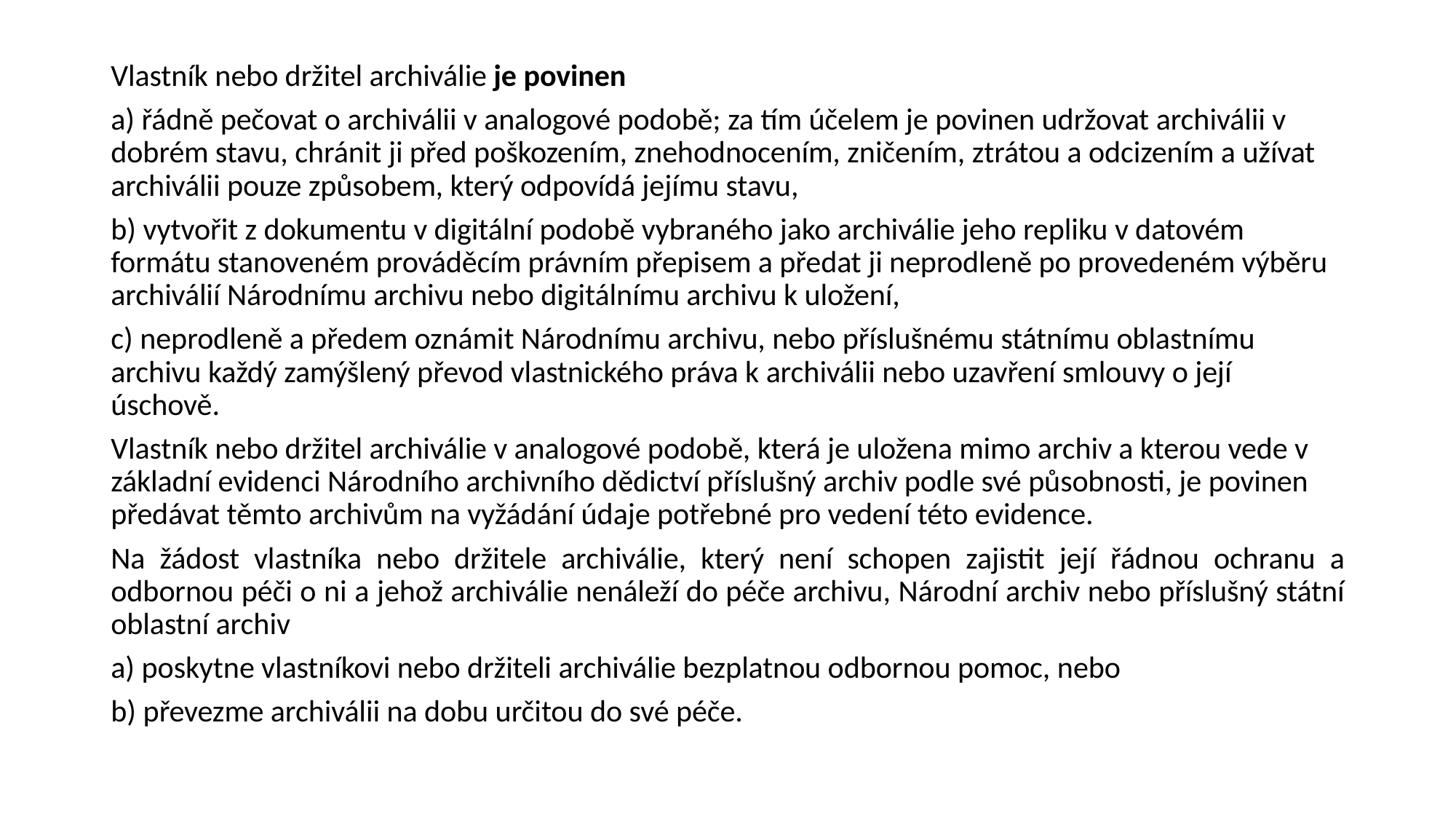

#
Vlastník nebo držitel archiválie je povinen
a) řádně pečovat o archiválii v analogové podobě; za tím účelem je povinen udržovat archiválii v dobrém stavu, chránit ji před poškozením, znehodnocením, zničením, ztrátou a odcizením a užívat archiválii pouze způsobem, který odpovídá jejímu stavu,
b) vytvořit z dokumentu v digitální podobě vybraného jako archiválie jeho repliku v datovém formátu stanoveném prováděcím právním přepisem a předat ji neprodleně po provedeném výběru archiválií Národnímu archivu nebo digitálnímu archivu k uložení,
c) neprodleně a předem oznámit Národnímu archivu, nebo příslušnému státnímu oblastnímu archivu každý zamýšlený převod vlastnického práva k archiválii nebo uzavření smlouvy o její úschově.
Vlastník nebo držitel archiválie v analogové podobě, která je uložena mimo archiv a kterou vede v základní evidenci Národního archivního dědictví příslušný archiv podle své působnosti, je povinen předávat těmto archivům na vyžádání údaje potřebné pro vedení této evidence.
Na žádost vlastníka nebo držitele archiválie, který není schopen zajistit její řádnou ochranu a odbornou péči o ni a jehož archiválie nenáleží do péče archivu, Národní archiv nebo příslušný státní oblastní archiv
a) poskytne vlastníkovi nebo držiteli archiválie bezplatnou odbornou pomoc, nebo
b) převezme archiválii na dobu určitou do své péče.